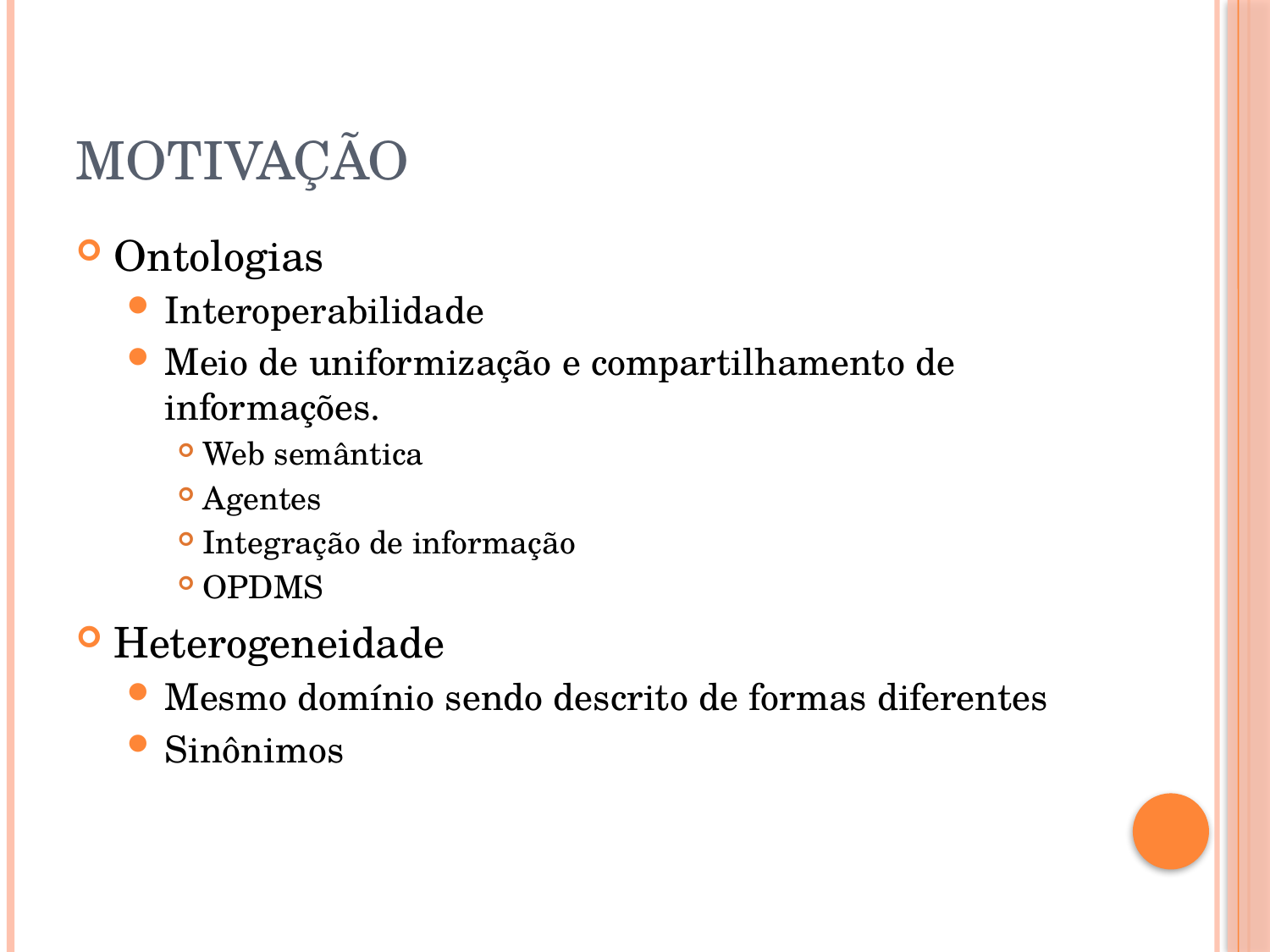

# Motivação
Ontologias
Interoperabilidade
Meio de uniformização e compartilhamento de informações.
Web semântica
Agentes
Integração de informação
OPDMS
Heterogeneidade
Mesmo domínio sendo descrito de formas diferentes
Sinônimos